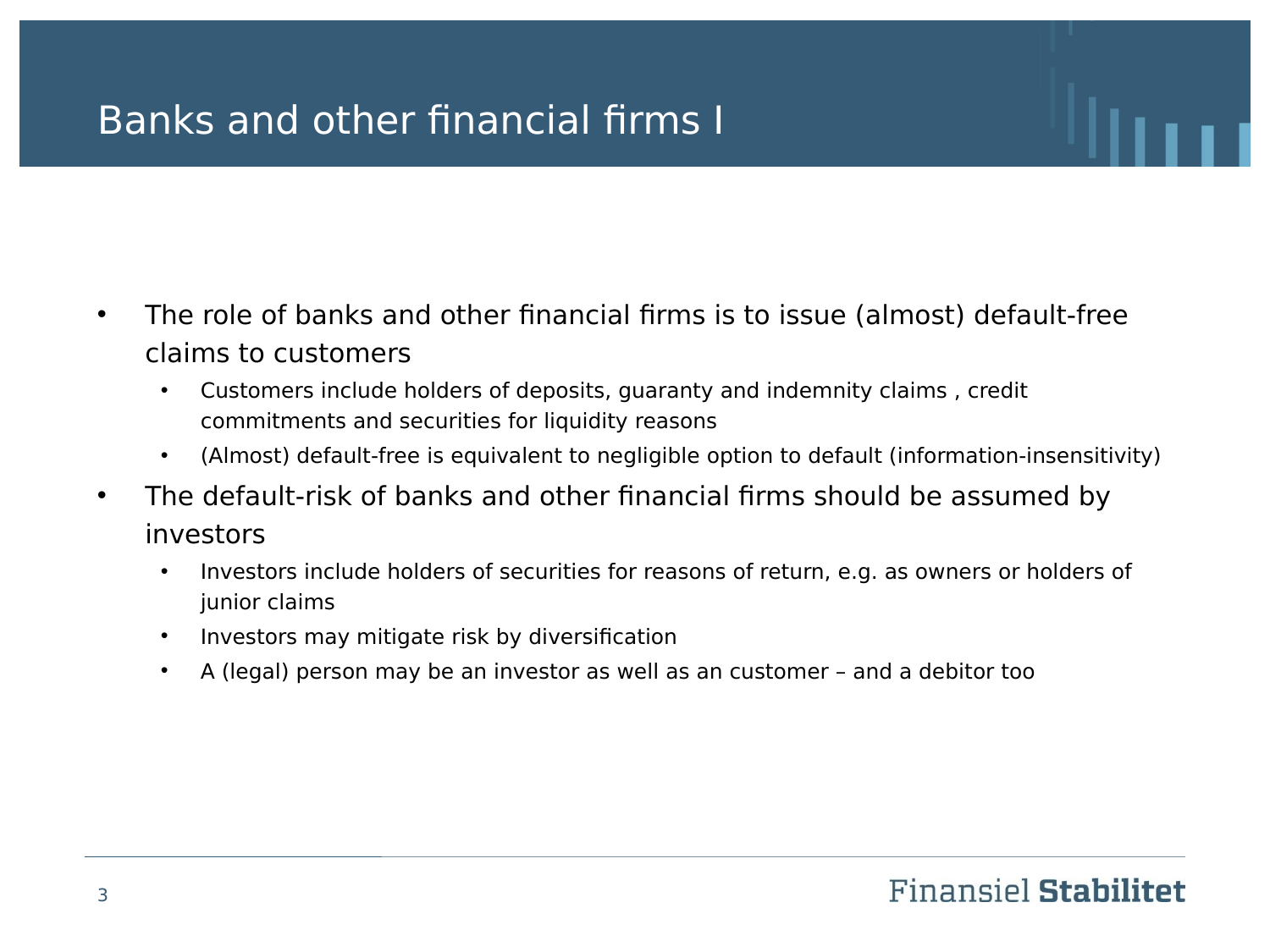

# Banks and other financial firms I
The role of banks and other financial firms is to issue (almost) default-free claims to customers
Customers include holders of deposits, guaranty and indemnity claims , credit commitments and securities for liquidity reasons
(Almost) default-free is equivalent to negligible option to default (information-insensitivity)
The default-risk of banks and other financial firms should be assumed by investors
Investors include holders of securities for reasons of return, e.g. as owners or holders of junior claims
Investors may mitigate risk by diversification
A (legal) person may be an investor as well as an customer – and a debitor too